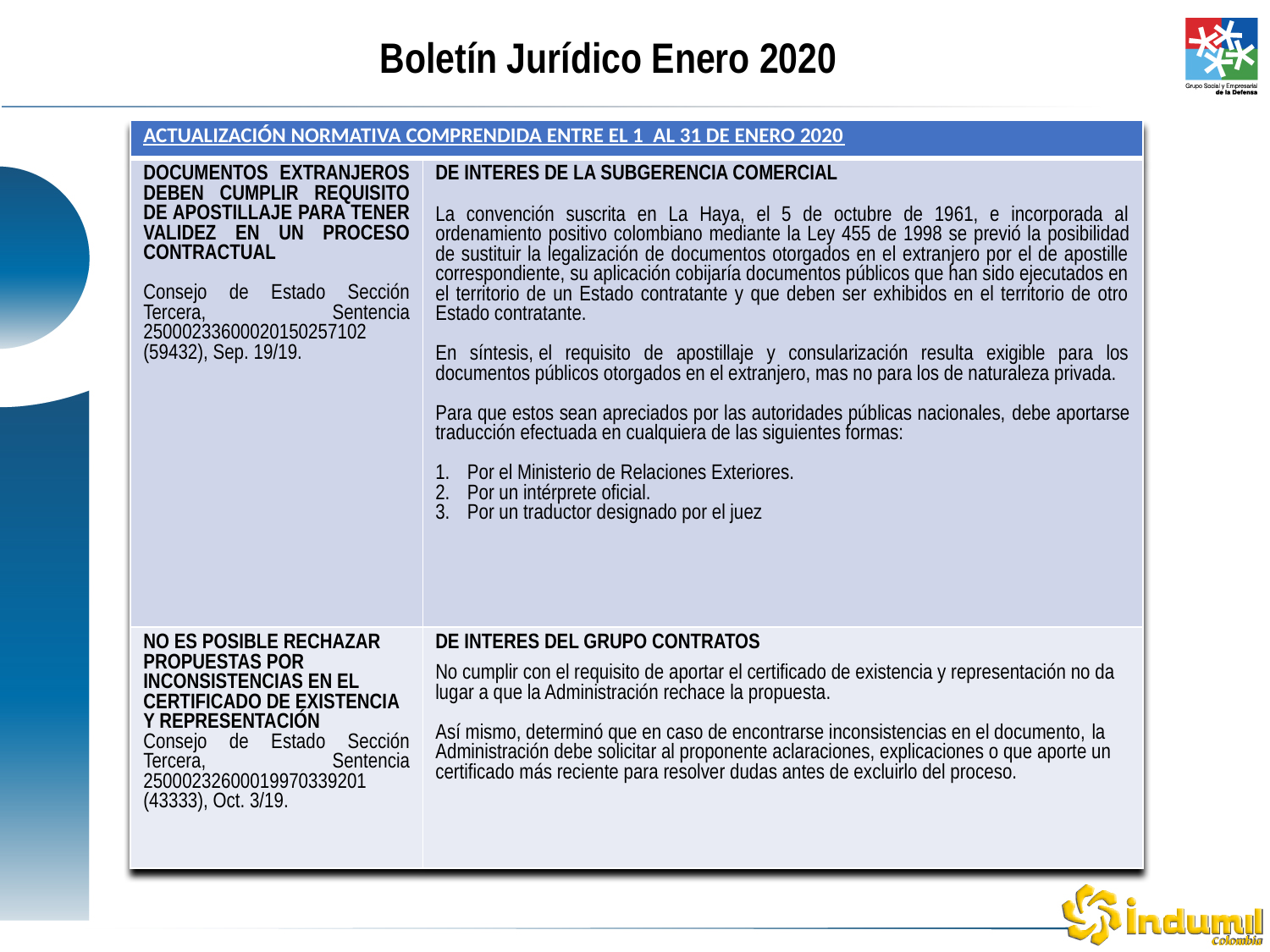

Boletín Jurídico Enero 2020
| ACTUALIZACIÓN NORMATIVA COMPRENDIDA ENTRE EL 1 AL 31 DE ENERO 2020 |  |
| --- | --- |
| DOCUMENTOS EXTRANJEROS DEBEN CUMPLIR REQUISITO DE APOSTILLAJE PARA TENER VALIDEZ EN UN PROCESO CONTRACTUAL Consejo de Estado Sección Tercera, Sentencia 25000233600020150257102 (59432), Sep. 19/19. | DE INTERES DE LA SUBGERENCIA COMERCIAL La convención suscrita en La Haya, el 5 de octubre de 1961, e incorporada al ordenamiento positivo colombiano mediante la Ley 455 de 1998 se previó la posibilidad de sustituir la legalización de documentos otorgados en el extranjero por el de apostille correspondiente, su aplicación cobijaría documentos públicos que han sido ejecutados en el territorio de un Estado contratante y que deben ser exhibidos en el territorio de otro Estado contratante.   En síntesis, el requisito de apostillaje y consularización resulta exigible para los documentos públicos otorgados en el extranjero, mas no para los de naturaleza privada. Para que estos sean apreciados por las autoridades públicas nacionales, debe aportarse traducción efectuada en cualquiera de las siguientes formas:   Por el Ministerio de Relaciones Exteriores. Por un intérprete oficial. Por un traductor designado por el juez |
| NO ES POSIBLE RECHAZAR PROPUESTAS POR INCONSISTENCIAS EN EL CERTIFICADO DE EXISTENCIA Y REPRESENTACIÓN Consejo de Estado Sección Tercera, Sentencia 25000232600019970339201 (43333), Oct. 3/19. | DE INTERES DEL GRUPO CONTRATOS No cumplir con el requisito de aportar el certificado de existencia y representación no da lugar a que la Administración rechace la propuesta.   Así mismo, determinó que en caso de encontrarse inconsistencias en el documento, la Administración debe solicitar al proponente aclaraciones, explicaciones o que aporte un certificado más reciente para resolver dudas antes de excluirlo del proceso. |